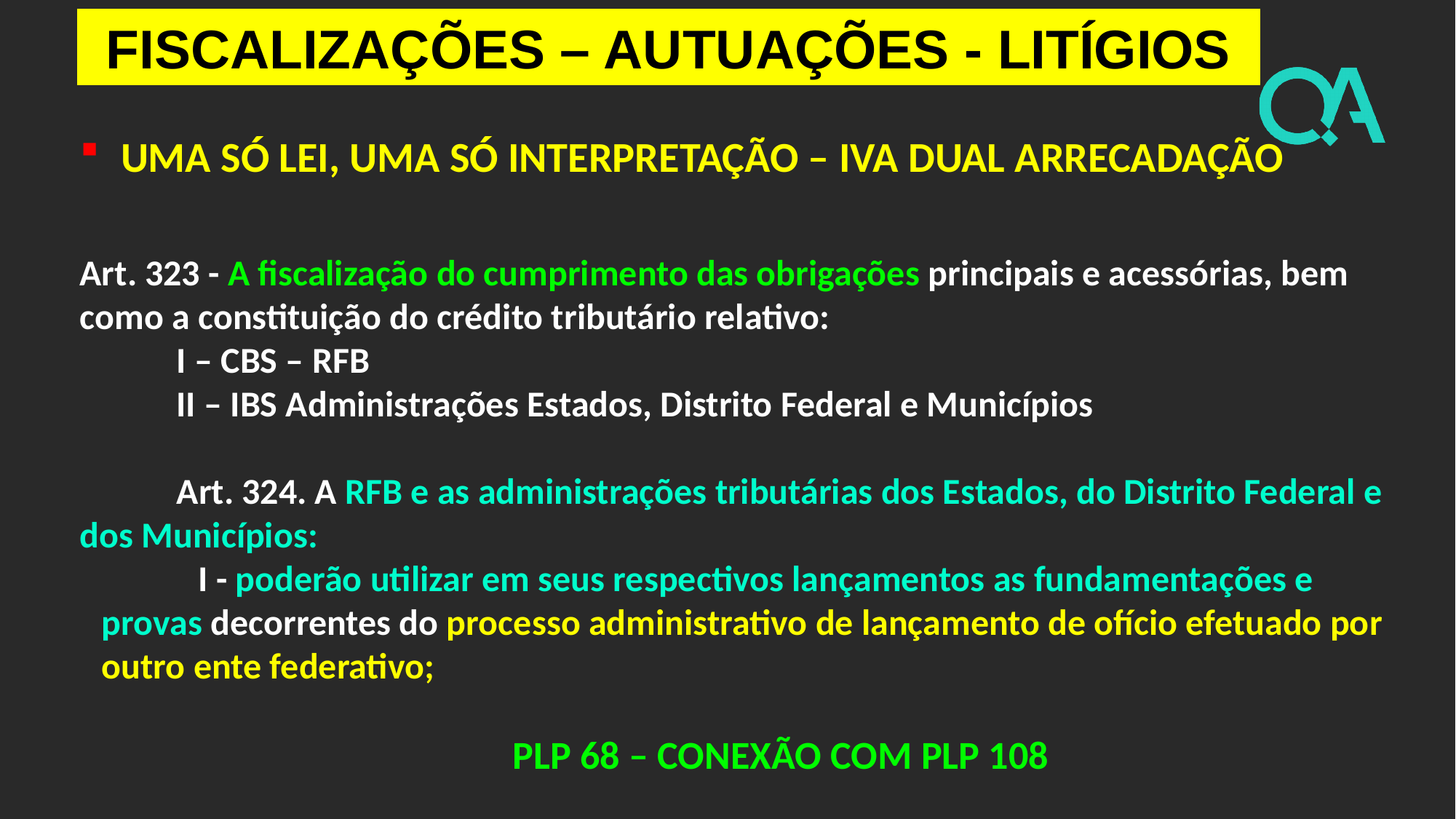

FISCALIZAÇÕES – AUTUAÇÕES - LITÍGIOS
UMA SÓ LEI, UMA SÓ INTERPRETAÇÃO – IVA DUAL ARRECADAÇÃO

Art. 323 - A fiscalização do cumprimento das obrigações principais e acessórias, bem como a constituição do crédito tributário relativo:
I – CBS – RFB
II – IBS Administrações Estados, Distrito Federal e Municípios

Art. 324. A RFB e as administrações tributárias dos Estados, do Distrito Federal e dos Municípios:
I - poderão utilizar em seus respectivos lançamentos as fundamentações e provas decorrentes do processo administrativo de lançamento de ofício efetuado por outro ente federativo;

PLP 68 – CONEXÃO COM PLP 108